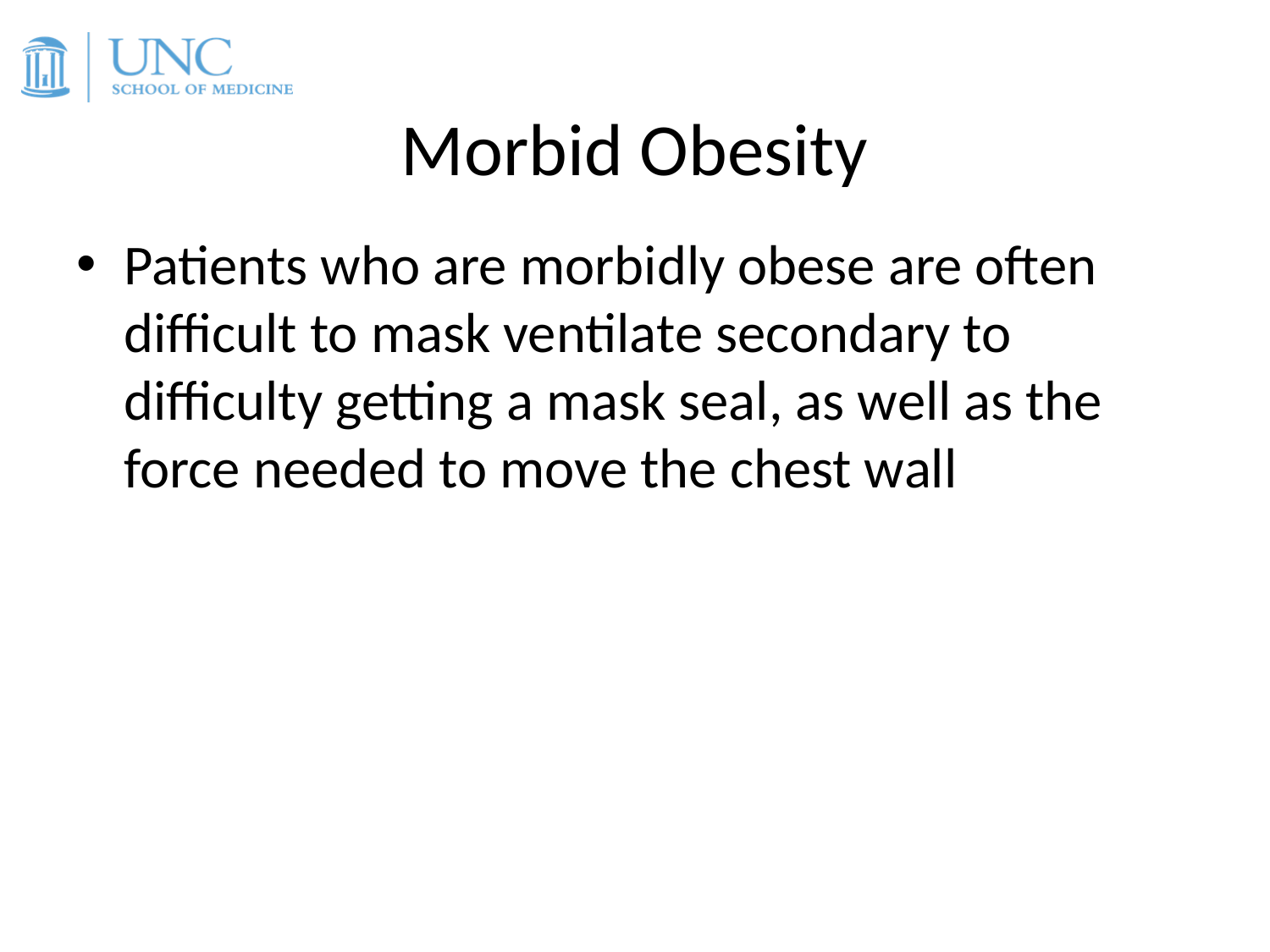

# Morbid Obesity
Patients who are morbidly obese are often difficult to mask ventilate secondary to difficulty getting a mask seal, as well as the force needed to move the chest wall